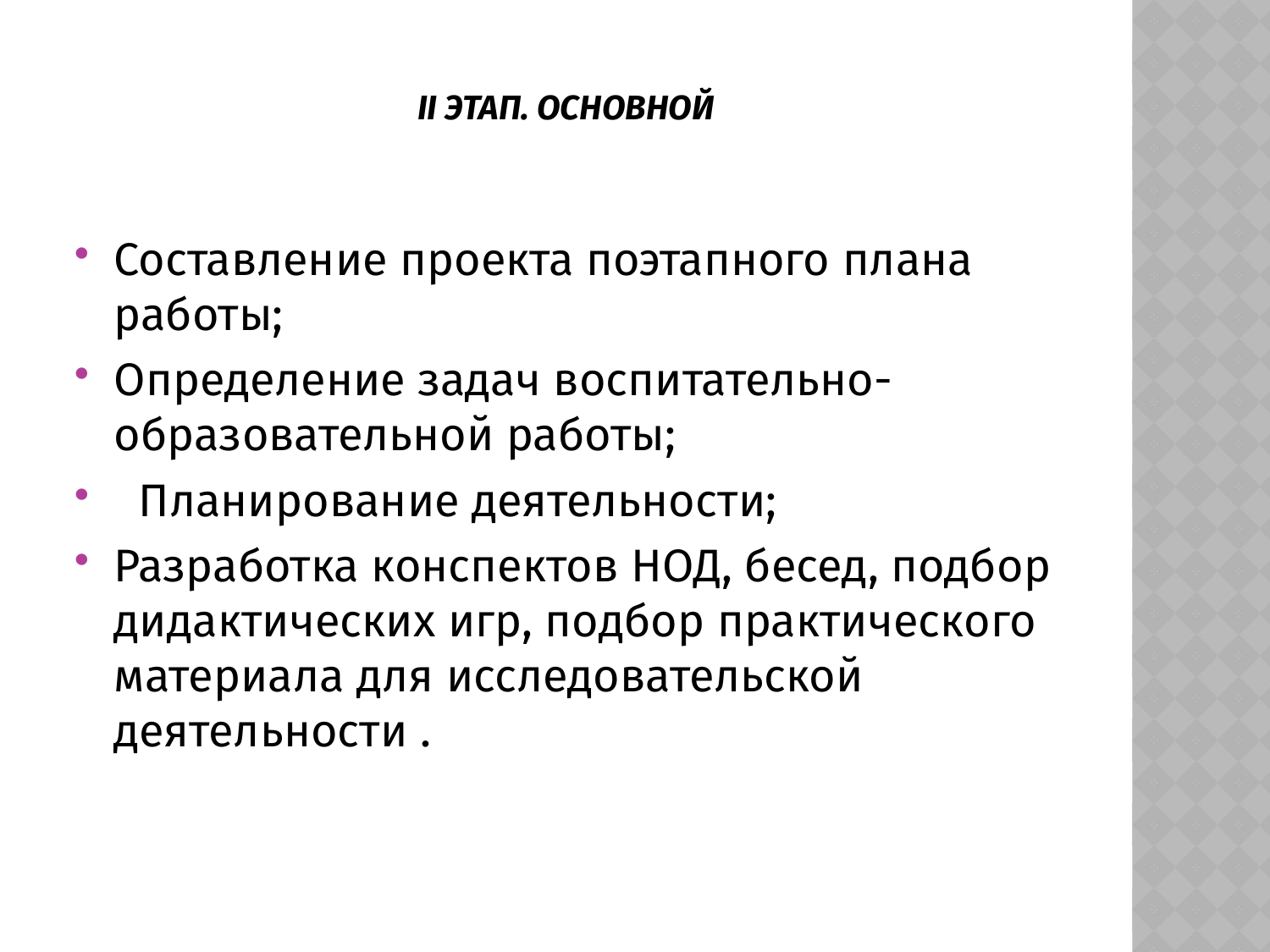

# II этап. Основной
Составление проекта поэтапного плана работы;
Определение задач воспитательно- образовательной работы;
  Планирование деятельности;
Разработка конспектов НОД, бесед, подбор дидактических игр, подбор практического материала для исследовательской деятельности .